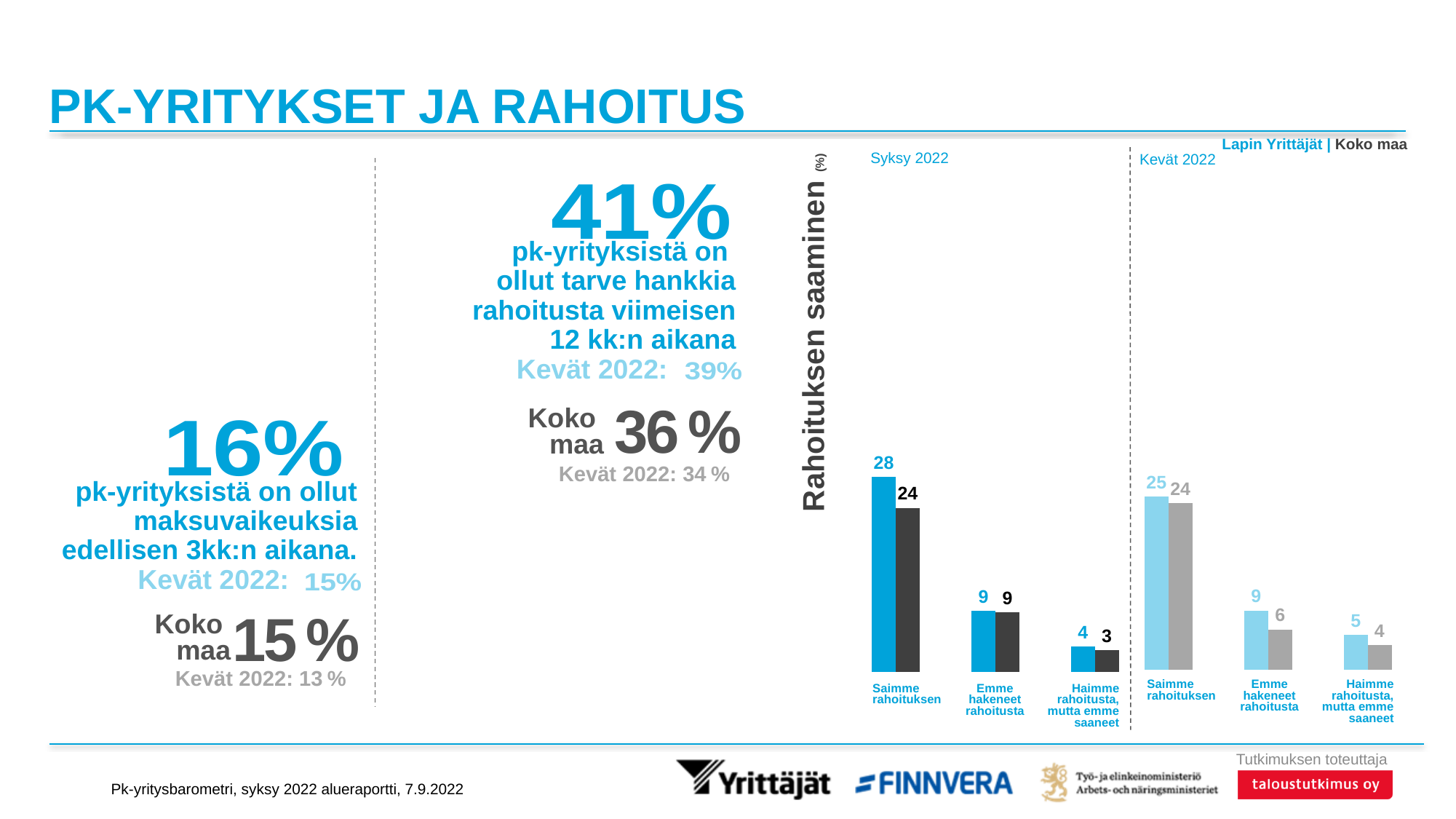

# PK-YRITYKSET JA RAHOITUS
Lapin Yrittäjät | Koko maa
Syksy 2022

### Chart:

| Category | 41% |
|---|---|
| x | 0.0 |
Kevät 2022

### Chart

| Category | Lapin Yrittäjät | Koko maa |
|---|---|---|
| Kyllä, ja olemme saaneet ulkopuolista rahoitusta viimeisen 12 kk aikana | 25.29216 | 24.36854 |
| Kyllä, mutta emme ole hakeneet rahoitusta | 8.68194 | 5.92608 |
| Kyllä, mutta emme ole saaneet rahoitusta, vaikka olemme hakeneet | 5.08834 | 3.61336 |

### Chart

| Category | Lapin Yrittäjät | Koko maa |
|---|---|---|
| Kyllä, ja olemme saaneet ulkopuolista rahoitusta viimeisen 12 kk aikana | 28.41659 | 23.94966 |
| Kyllä, mutta emme ole hakeneet rahoitusta | 8.94868 | 8.70843 |
| Kyllä, mutta emme ole saaneet rahoitusta, vaikka olemme hakeneet | 3.70771 | 3.19768 |
pk-yrityksistä on
ollut tarve hankkia rahoitusta viimeisen 12 kk:n aikana
Kevät 2022:    __

### Chart:

| Category | 39% |
|---|---|
| x | 0.0 |

### Chart:

| Category | 16% |
|---|---|
| x | 0.0 |
Rahoituksen saaminen (%)
36 %

Koko
maa
Kevät 2022: 34 %
pk-yrityksistä on ollut maksuvaikeuksia edellisen 3kk:n aikana.
Kevät 2022:    __

### Chart:

| Category | 15% |
|---|---|
| x | 0.0 |
15 %

Koko
maa
Kevät 2022: 13 %
Saimme
rahoituksen
Emme
hakeneet
rahoitusta
Haimme rahoitusta, mutta emme saaneet

Saimme
rahoituksen
Emme
hakeneet
rahoitusta
Haimme rahoitusta, mutta emme saaneet

Pk-yritysbarometri, syksy 2022 alueraportti, 7.9.2022